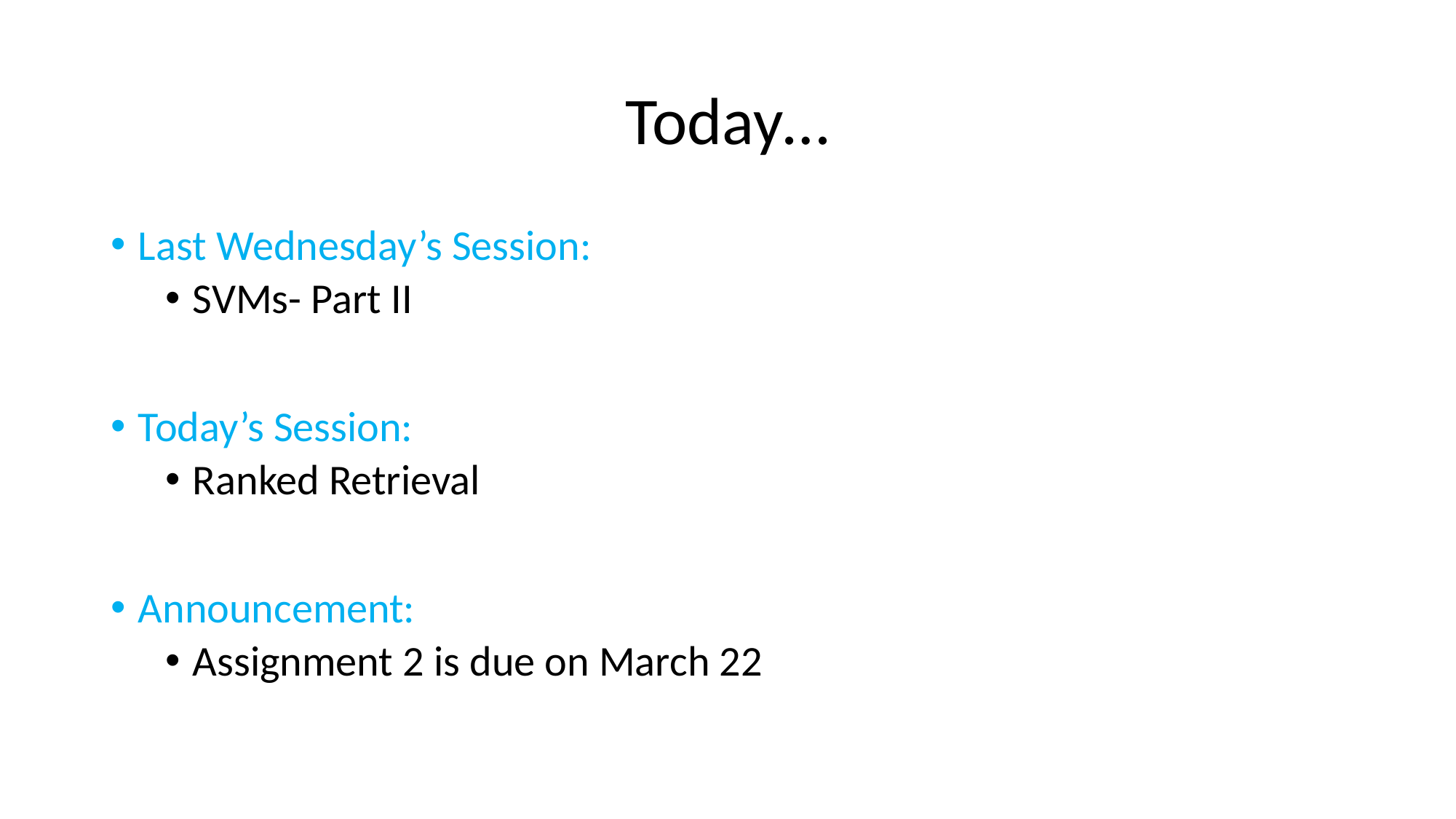

# Today…
Last Wednesday’s Session:
SVMs- Part II

Today’s Session:
Ranked Retrieval

Announcement:
Assignment 2 is due on March 22